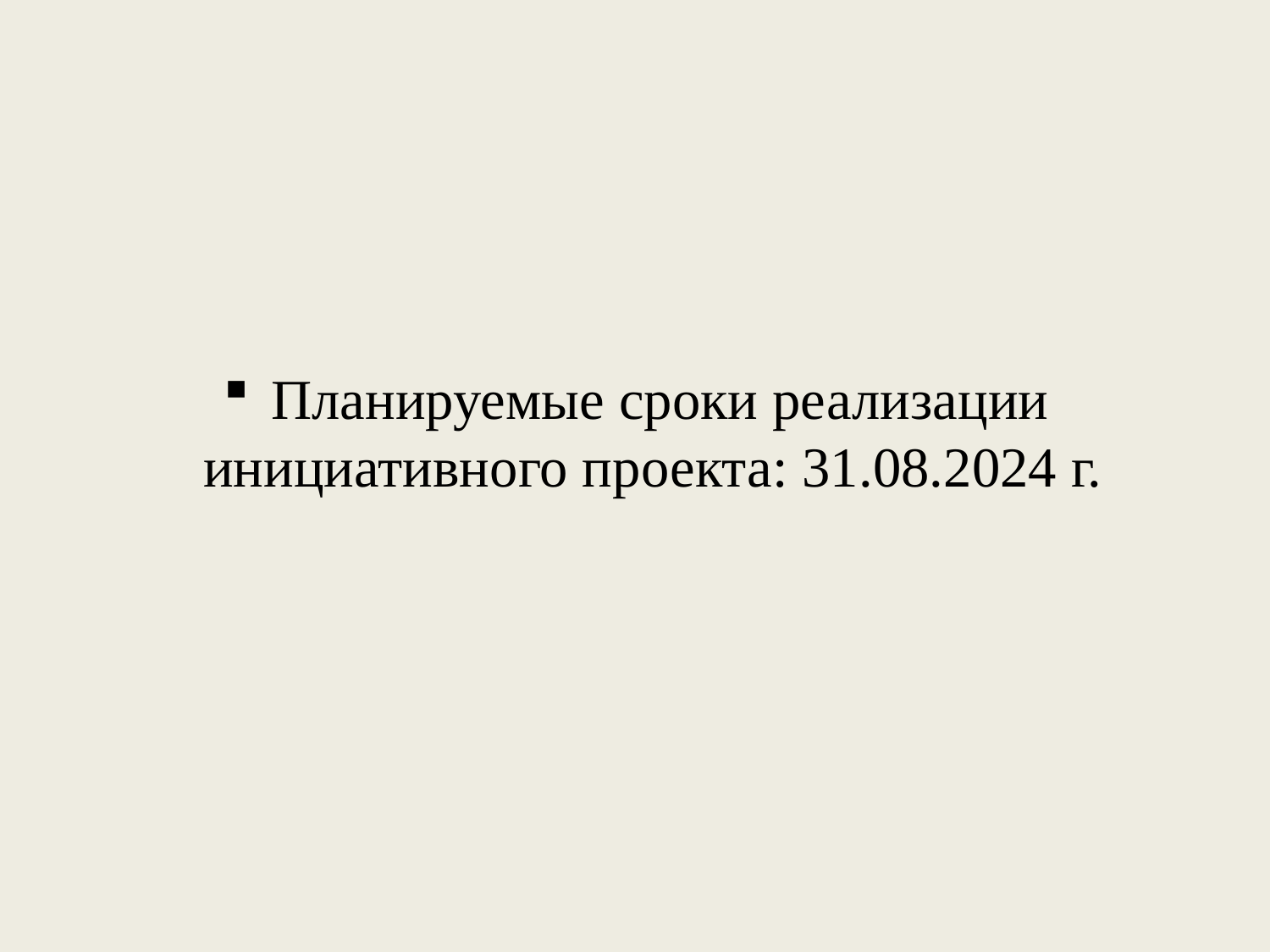

Планируемые сроки реализации инициативного проекта: 31.08.2024 г.